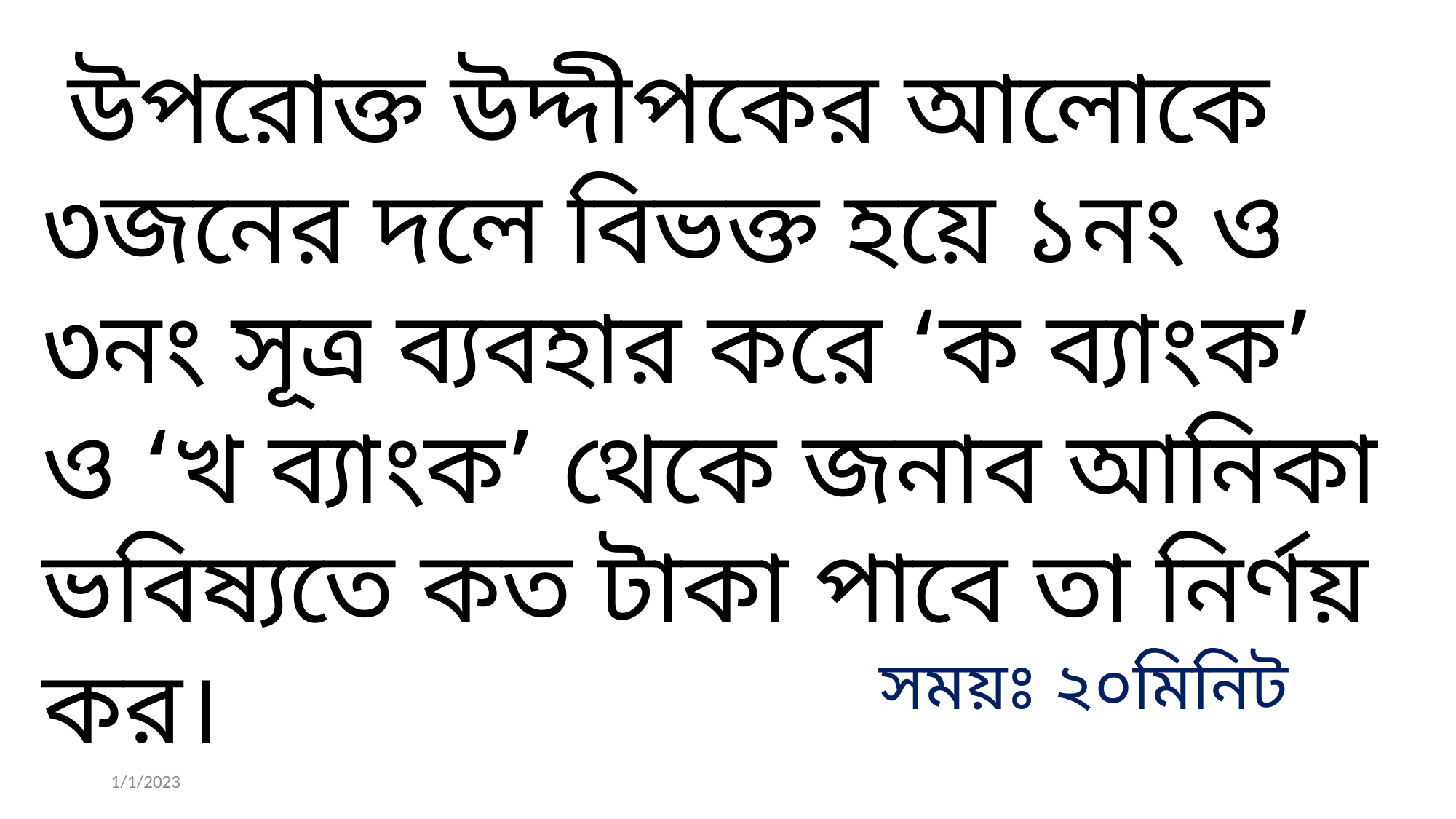

উপরোক্ত উদ্দীপকের আলোকে ৩জনের দলে বিভক্ত হয়ে ১নং ও ৩নং সূত্র ব্যবহার করে ‘ক ব্যাংক’ ও ‘খ ব্যাংক’ থেকে জনাব আনিকা ভবিষ্যতে কত টাকা পাবে তা নির্ণয় কর।
সময়ঃ ২০মিনিট
1/1/2023